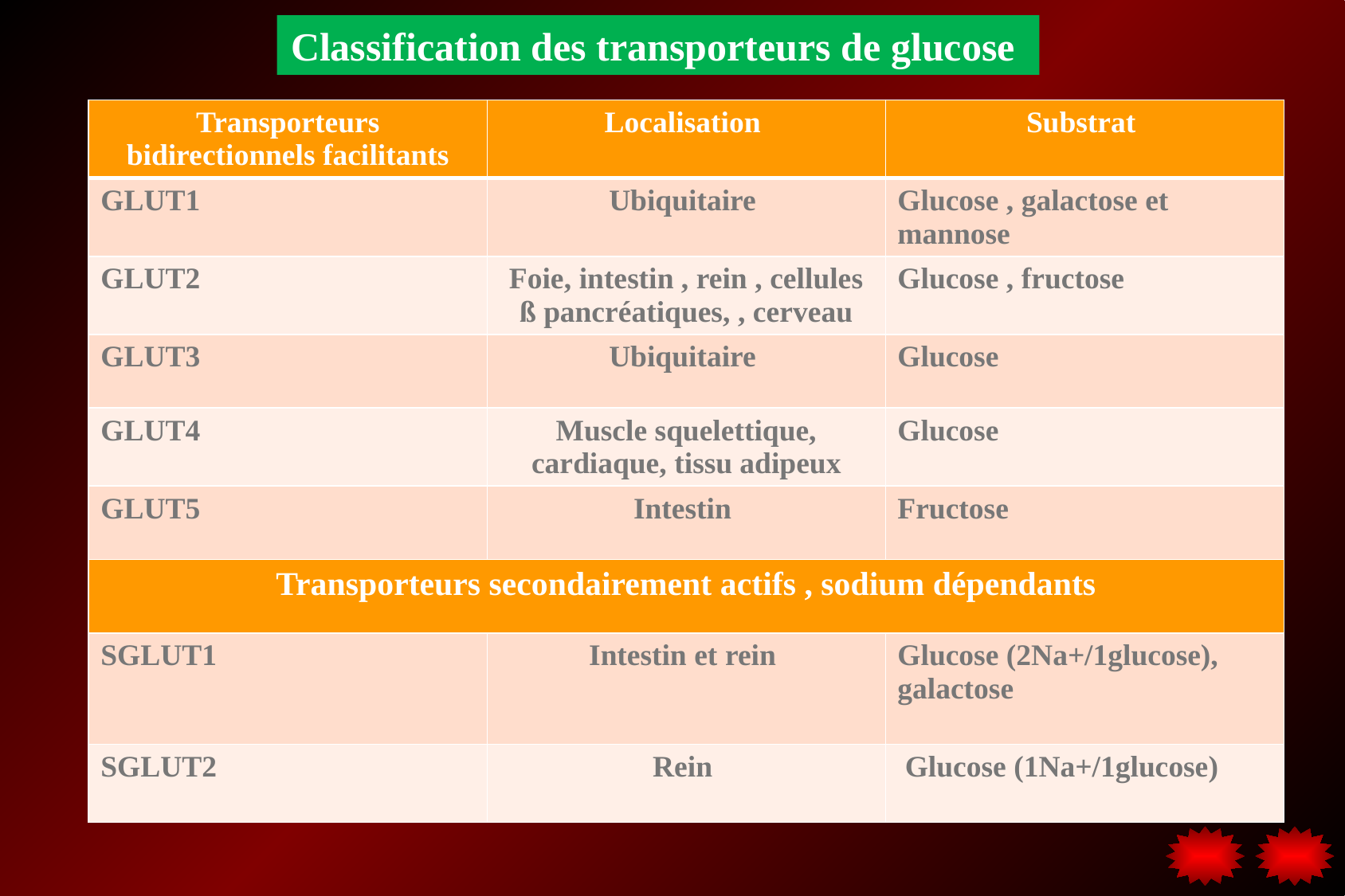

Classification des transporteurs de glucose
| Transporteurs bidirectionnels facilitants | Localisation | Substrat |
| --- | --- | --- |
| GLUT1 | Ubiquitaire | Glucose , galactose et mannose |
| GLUT2 | Foie, intestin , rein , cellules ß pancréatiques, , cerveau | Glucose , fructose |
| GLUT3 | Ubiquitaire | Glucose |
| GLUT4 | Muscle squelettique, cardiaque, tissu adipeux | Glucose |
| GLUT5 | Intestin | Fructose |
| Transporteurs secondairement actifs , sodium dépendants |  |  |
| SGLUT1 | Intestin et rein | Glucose (2Na+/1glucose), galactose |
| SGLUT2 | Rein | Glucose (1Na+/1glucose) |